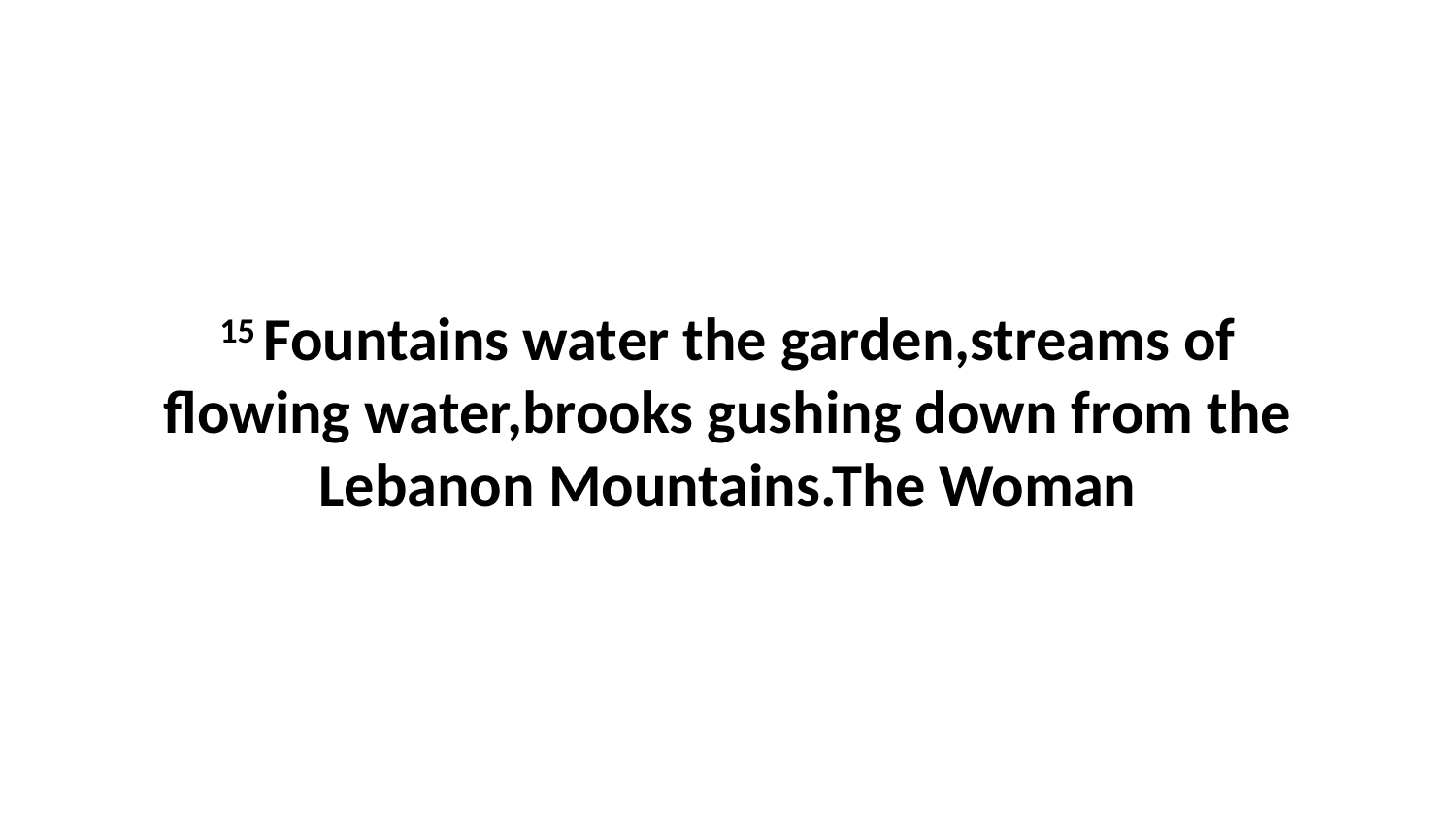

15 Fountains water the garden,streams of flowing water,brooks gushing down from the Lebanon Mountains.The Woman